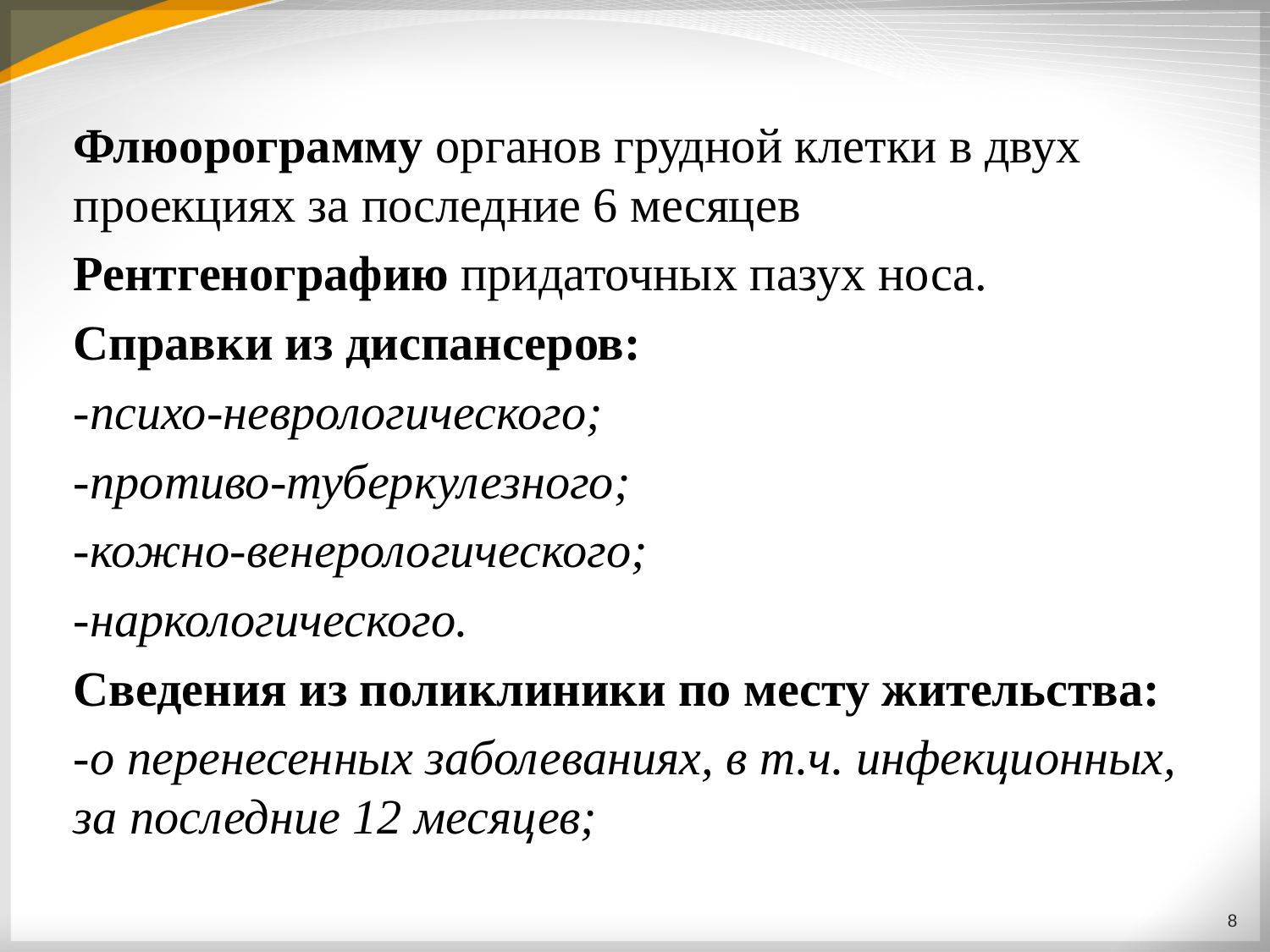

Флюорограмму органов грудной клетки в двух проекциях за последние 6 месяцев
Рентгенографию придаточных пазух носа.
Справки из диспансеров:
-психо-неврологического;
-противо-туберкулезного;
-кожно-венерологического;
-наркологического.
Сведения из поликлиники по месту жительства:
-о перенесенных заболеваниях, в т.ч. инфекционных, за последние 12 месяцев;
8